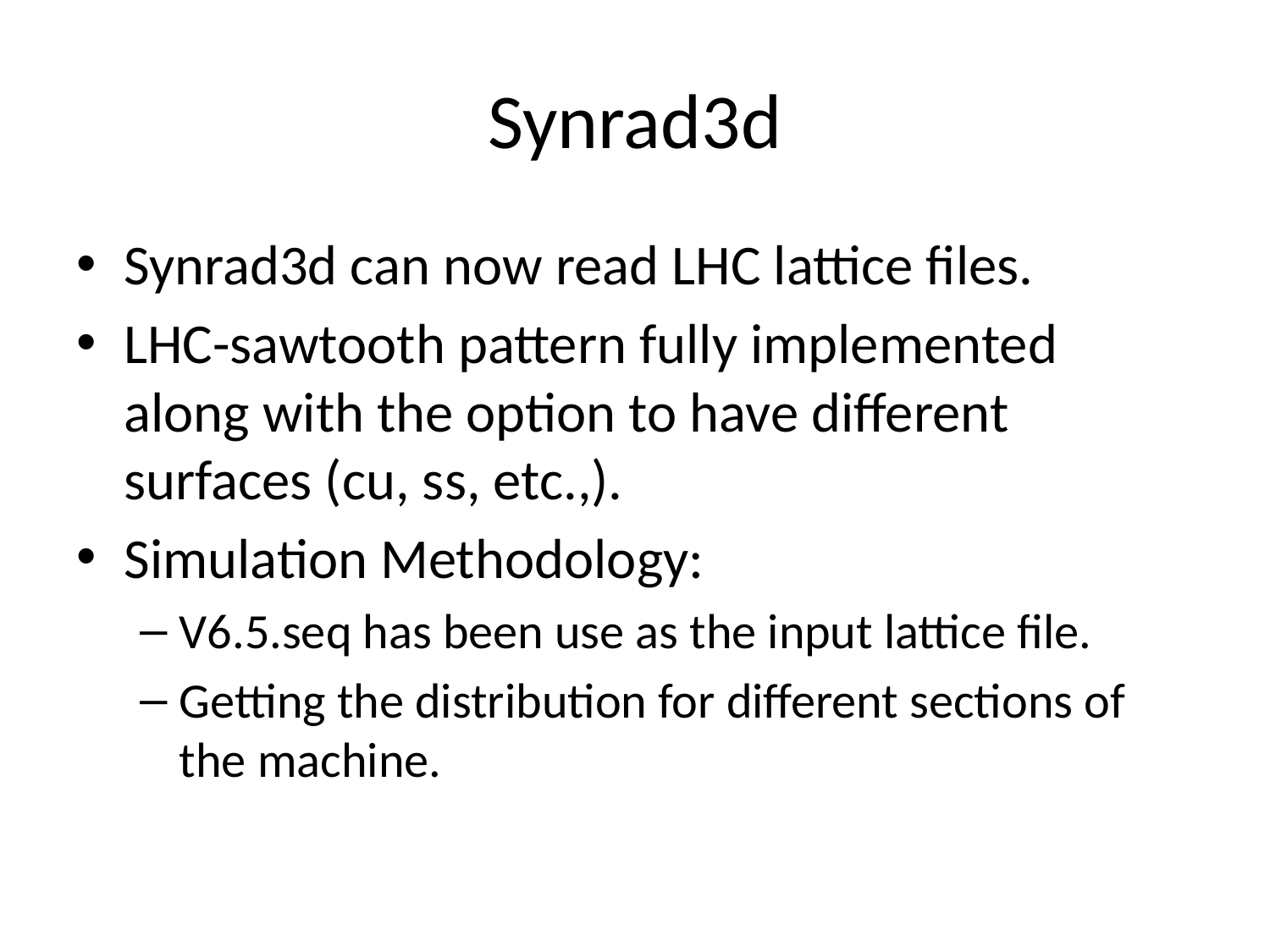

# Synrad3d
Synrad3d can now read LHC lattice files.
LHC-sawtooth pattern fully implemented along with the option to have different surfaces (cu, ss, etc.,).
Simulation Methodology:
V6.5.seq has been use as the input lattice file.
Getting the distribution for different sections of the machine.